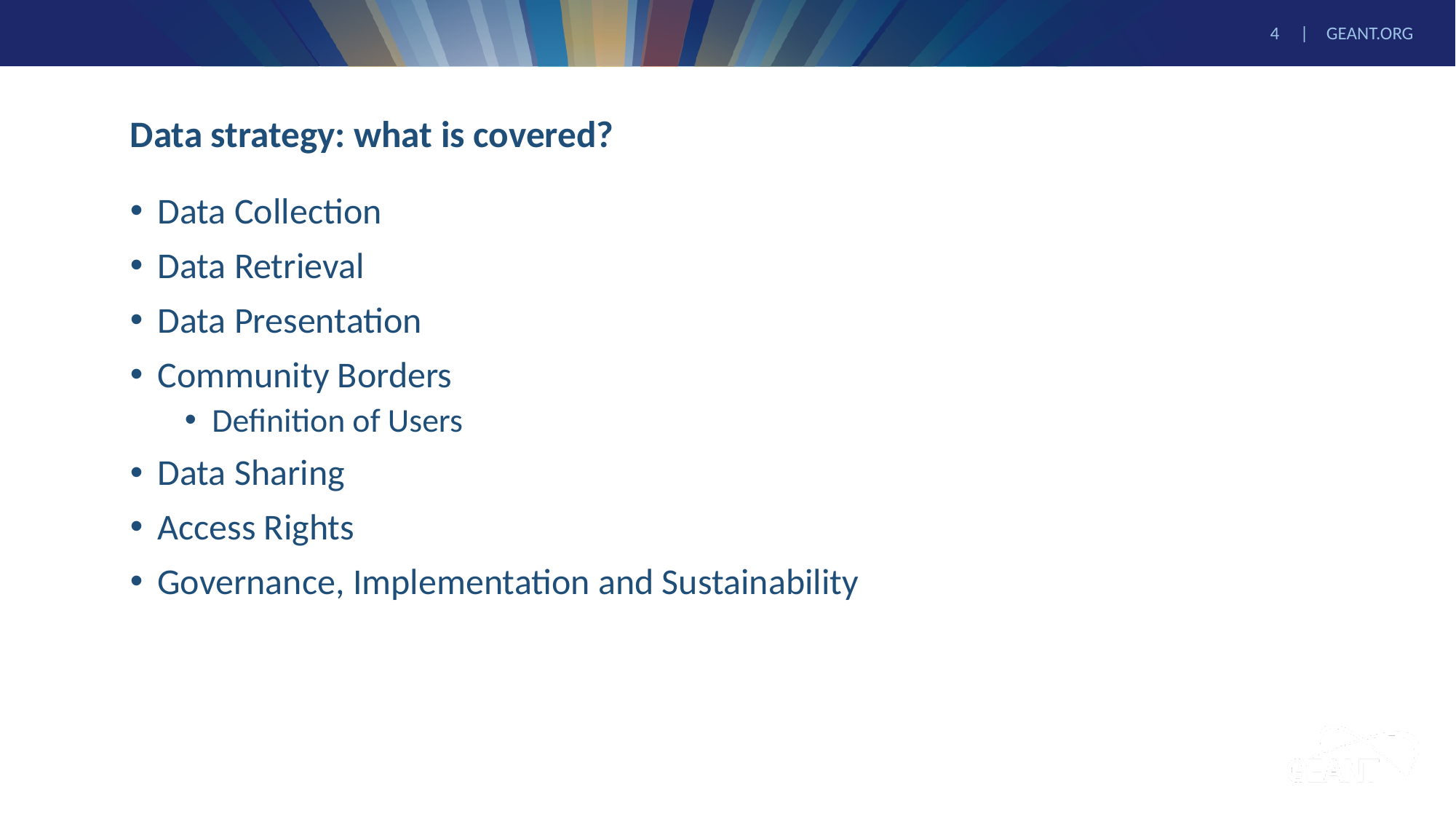

# Data strategy: what is covered?
Data Collection
Data Retrieval
Data Presentation
Community Borders
Definition of Users
Data Sharing
Access Rights
Governance, Implementation and Sustainability